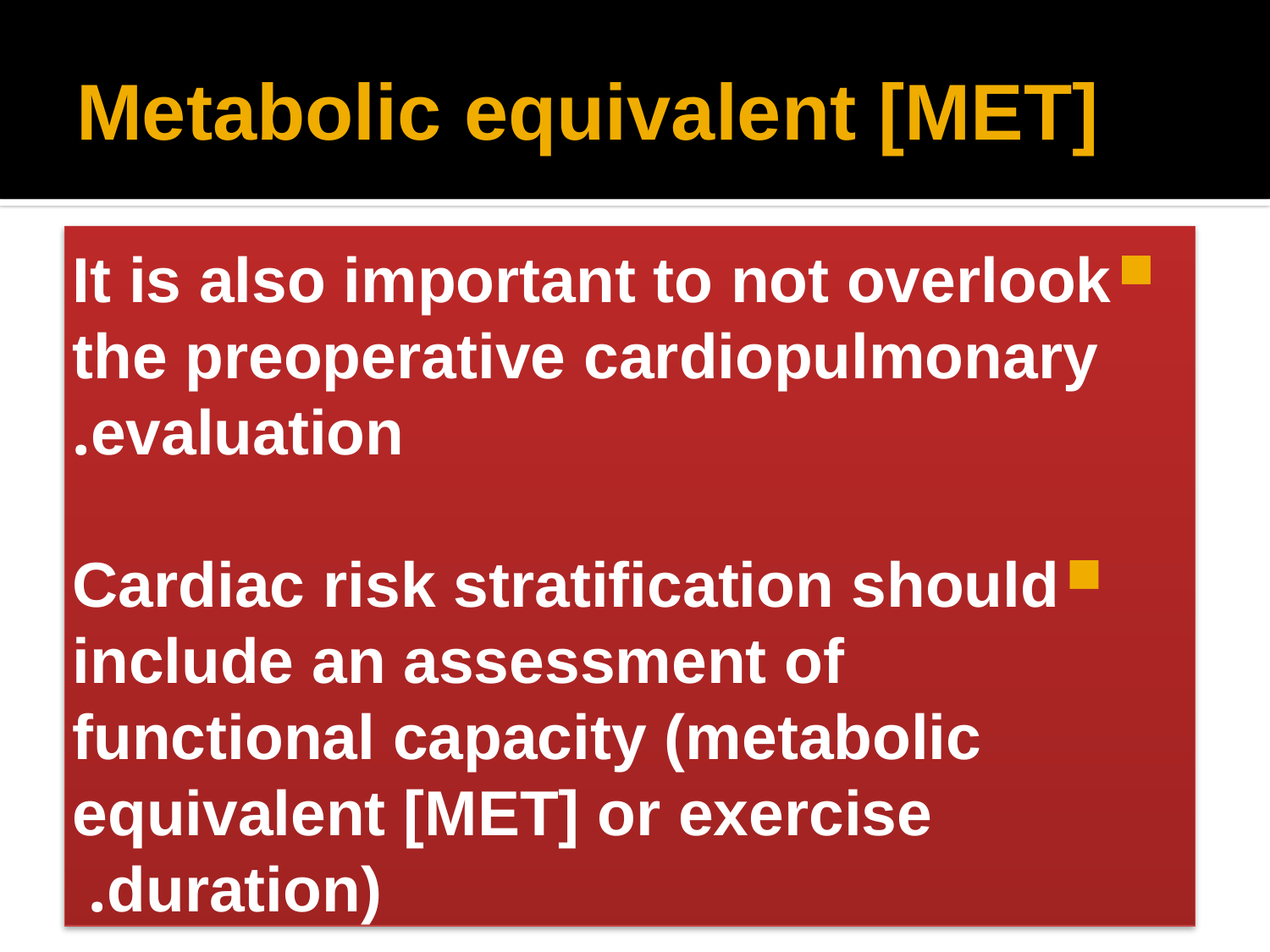

# Metabolic equivalent [MET]
It is also important to not overlook the preoperative cardiopulmonary evaluation.

Cardiac risk stratification should include an assessment of functional capacity (metabolic equivalent [MET] or exercise duration).